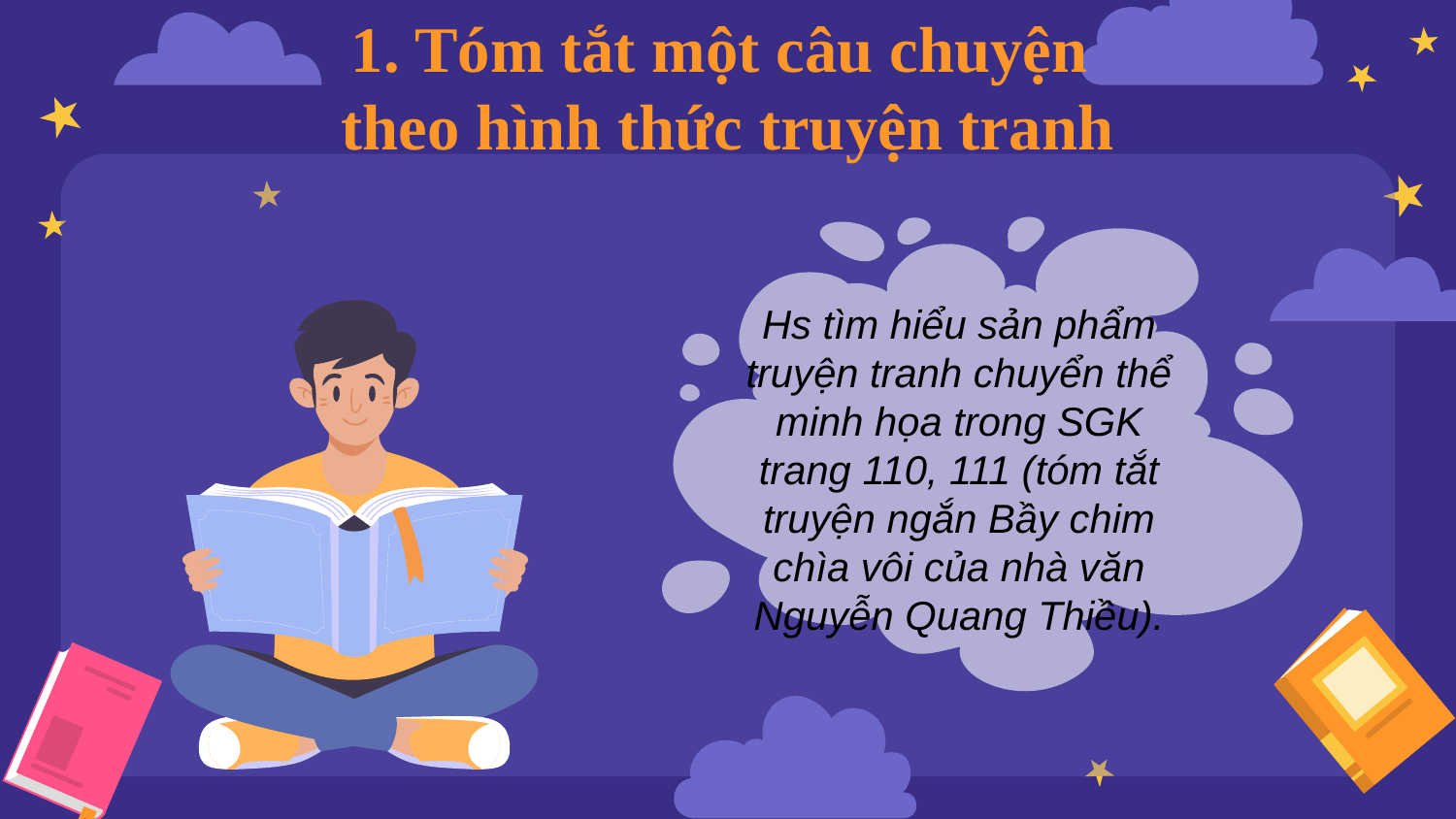

# 1. Tóm tắt một câu chuyện theo hình thức truyện tranh

Hs tìm hiểu sản phẩm truyện tranh chuyển thể minh họa trong SGK trang 110, 111 (tóm tắt truyện ngắn Bầy chim chìa vôi của nhà văn Nguyễn Quang Thiều).